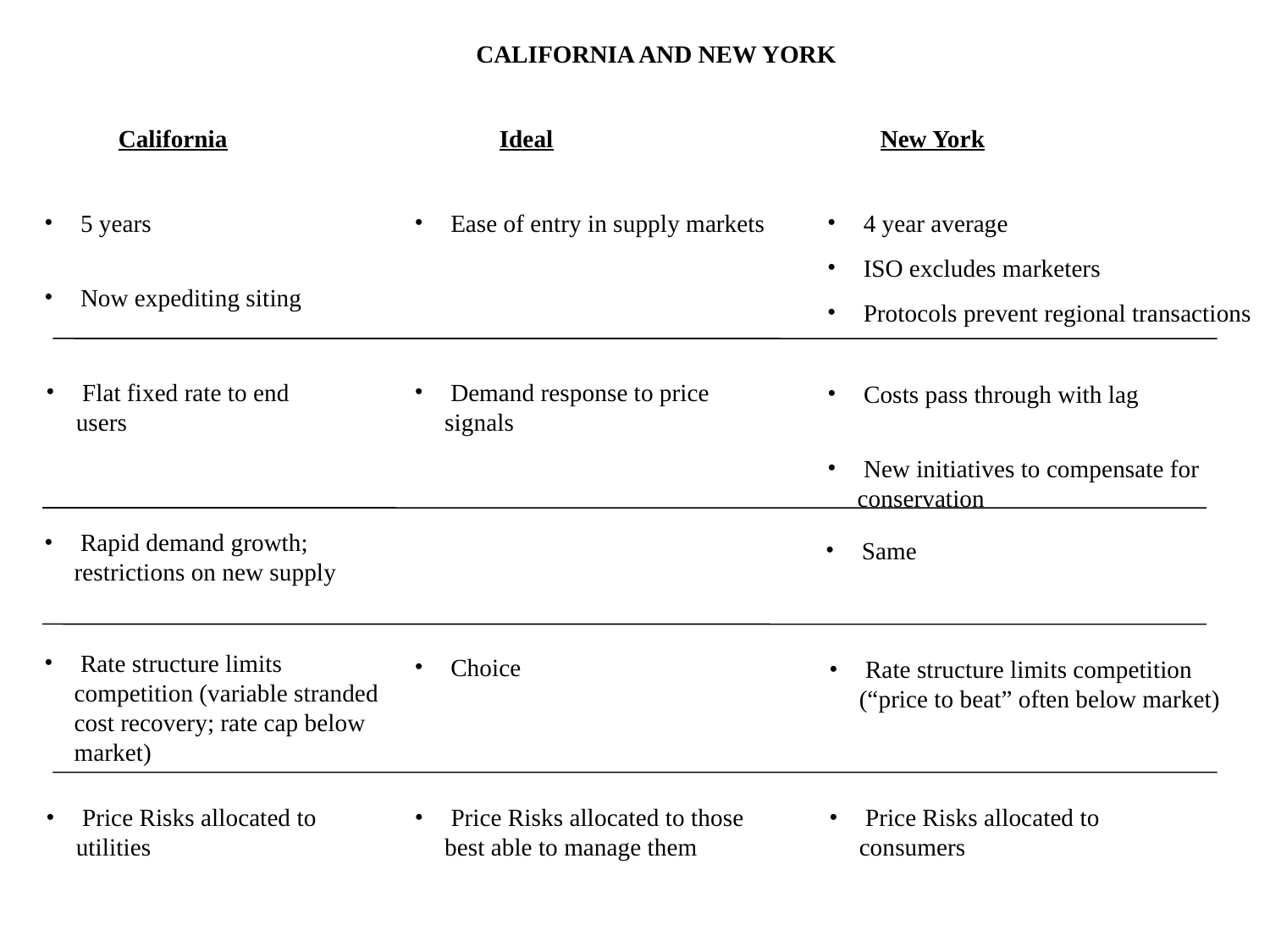

CALIFORNIA AND NEW YORK
California			Ideal			New York
 5 years
 Now expediting siting
 Ease of entry in supply markets
 4 year average
 ISO excludes marketers
 Protocols prevent regional transactions

 Flat fixed rate to end users
 Demand response to price signals
 Costs pass through with lag
 New initiatives to compensate for conservation

 Rapid demand growth; restrictions on new supply
 Same

 Rate structure limits competition (variable stranded cost recovery; rate cap below market)
 Choice
 Rate structure limits competition (“price to beat” often below market)

 Price Risks allocated to utilities
 Price Risks allocated to those best able to manage them
 Price Risks allocated to consumers